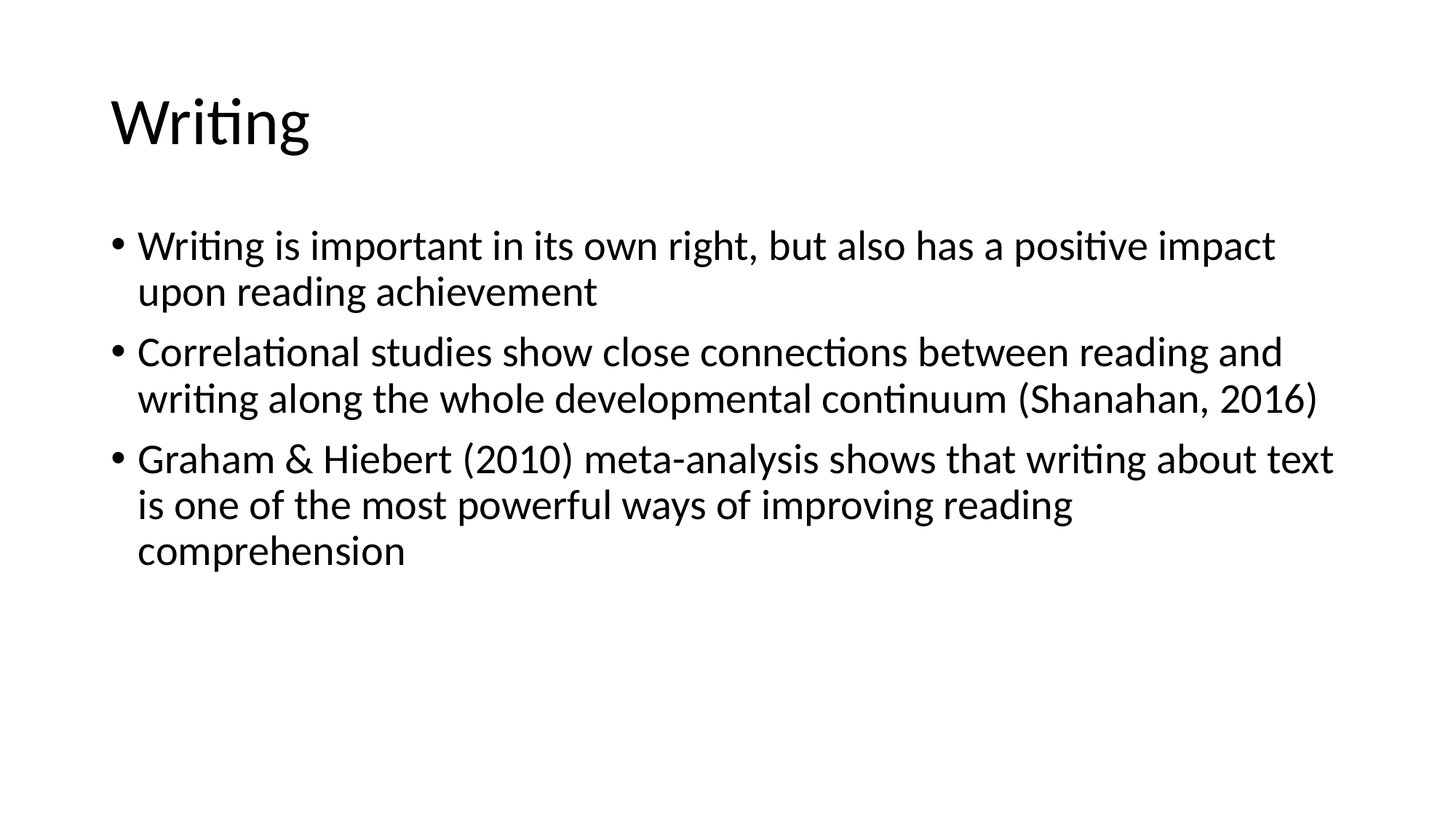

# Writing
Writing is important in its own right, but also has a positive impact upon reading achievement
Correlational studies show close connections between reading and writing along the whole developmental continuum (Shanahan, 2016)
Graham & Hiebert (2010) meta-analysis shows that writing about text is one of the most powerful ways of improving reading comprehension